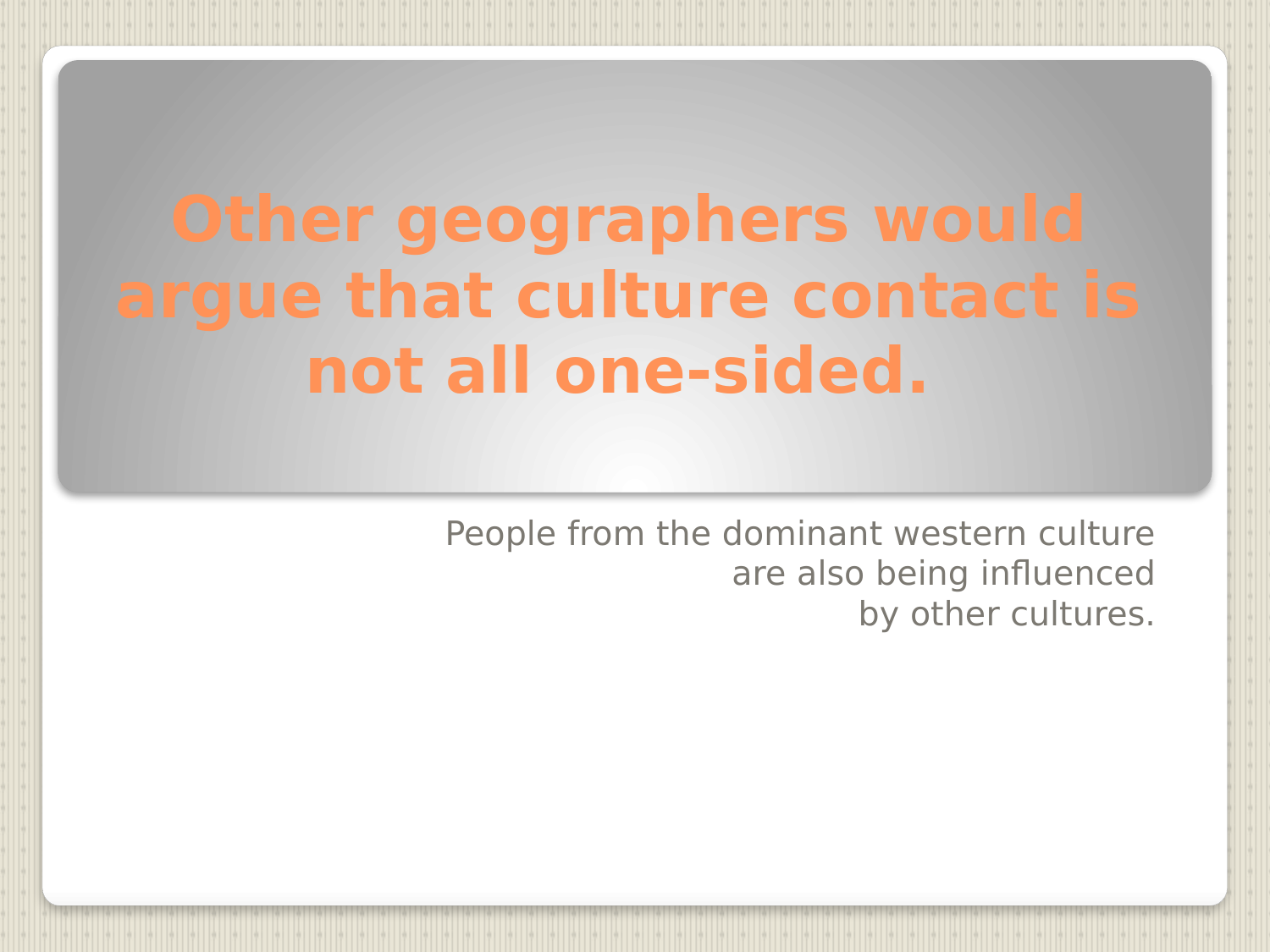

# Other geographers would argue that culture contact is not all one-sided.
People from the dominant western culture
are also being influenced
by other cultures.